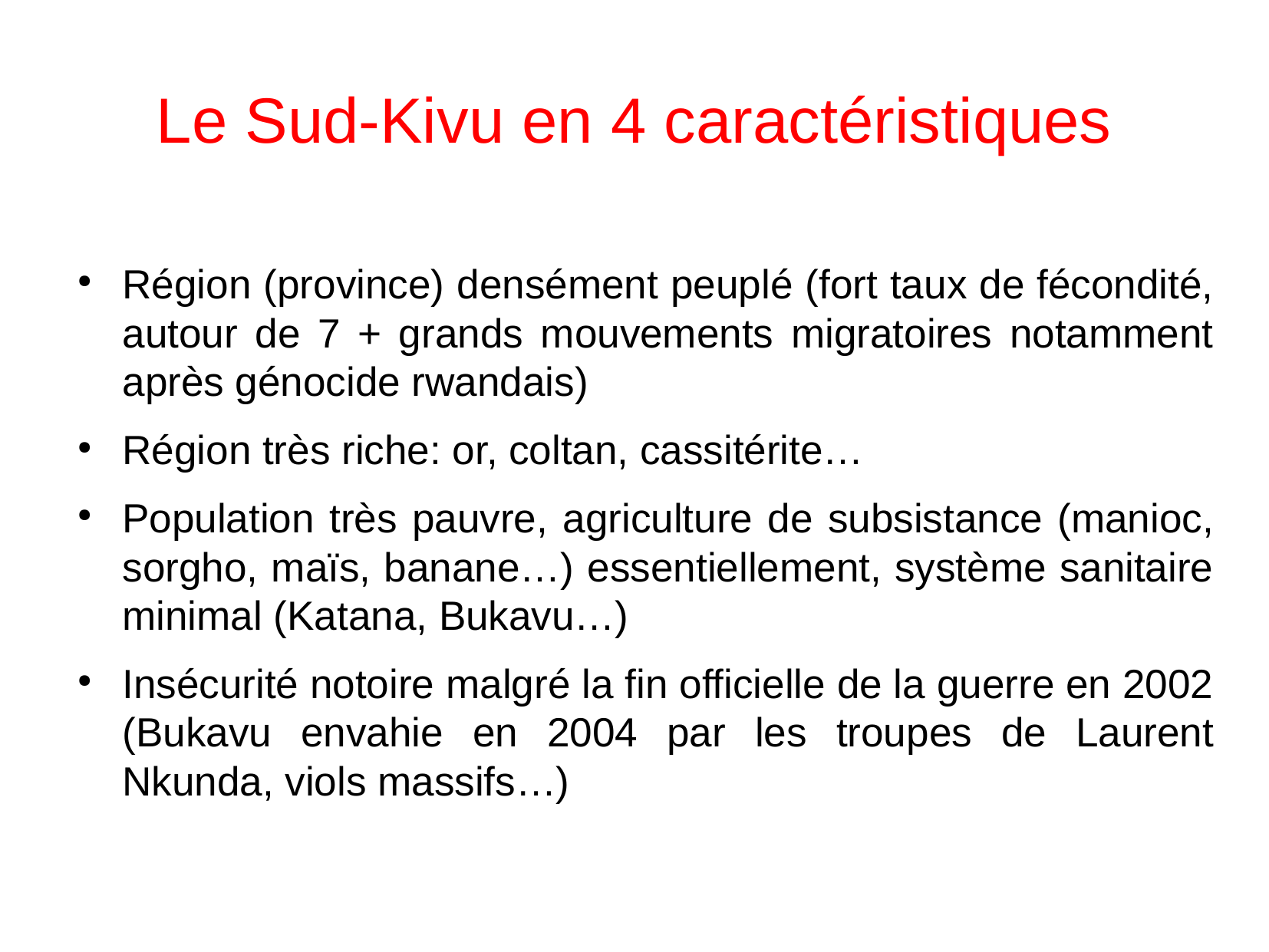

# Le Sud-Kivu en 4 caractéristiques
Région (province) densément peuplé (fort taux de fécondité, autour de 7 + grands mouvements migratoires notamment après génocide rwandais)
Région très riche: or, coltan, cassitérite…
Population très pauvre, agriculture de subsistance (manioc, sorgho, maïs, banane…) essentiellement, système sanitaire minimal (Katana, Bukavu…)
Insécurité notoire malgré la fin officielle de la guerre en 2002 (Bukavu envahie en 2004 par les troupes de Laurent Nkunda, viols massifs…)